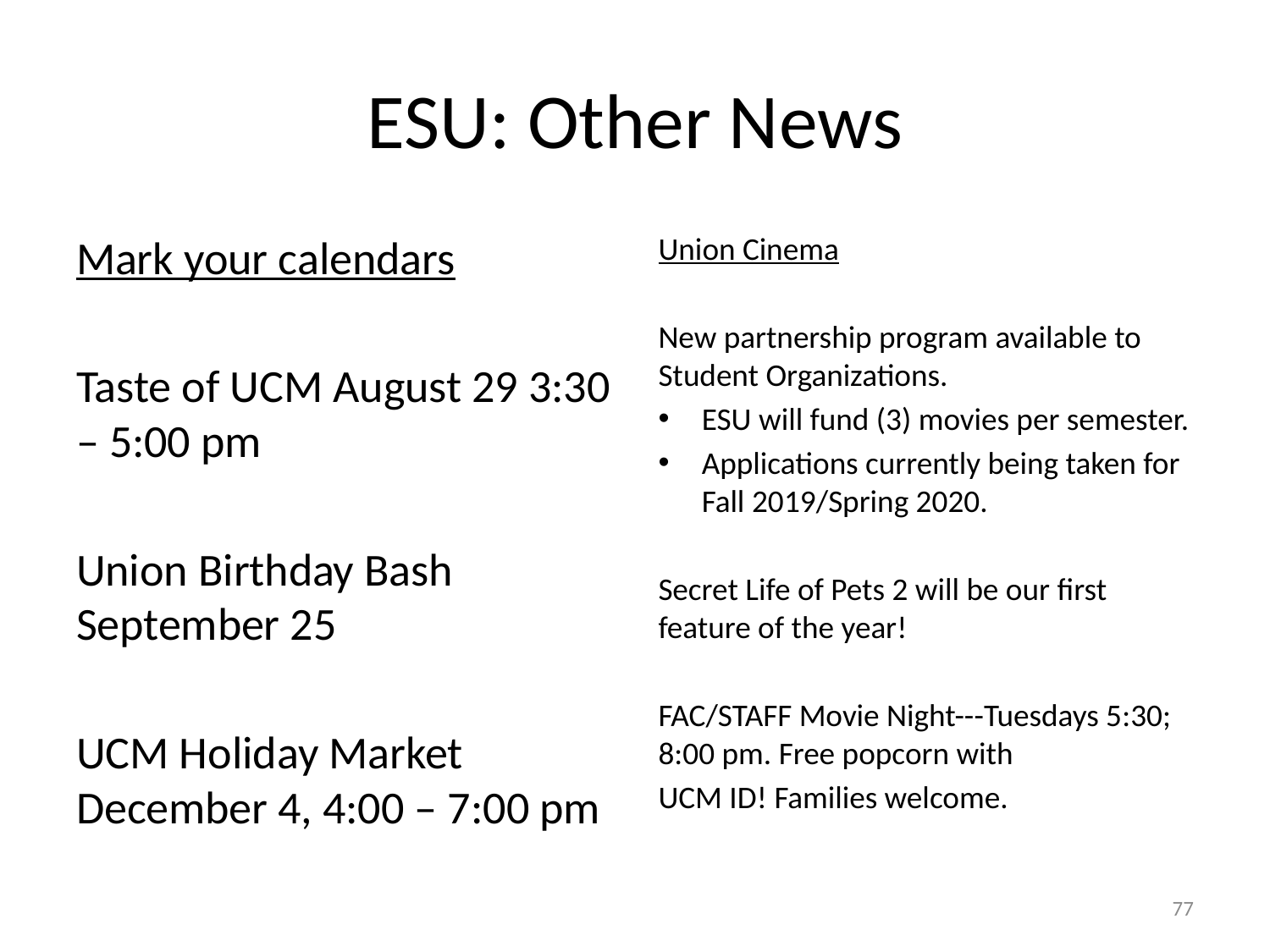

# ESU: Other News
Mark your calendars

Taste of UCM August 29 3:30 – 5:00 pm

Union Birthday Bash September 25

UCM Holiday Market December 4, 4:00 – 7:00 pm

Union Cinema

New partnership program available to Student Organizations.
ESU will fund (3) movies per semester.
Applications currently being taken for Fall 2019/Spring 2020.

Secret Life of Pets 2 will be our first feature of the year!

FAC/STAFF Movie Night---Tuesdays 5:30; 8:00 pm. Free popcorn with
UCM ID! Families welcome.

77